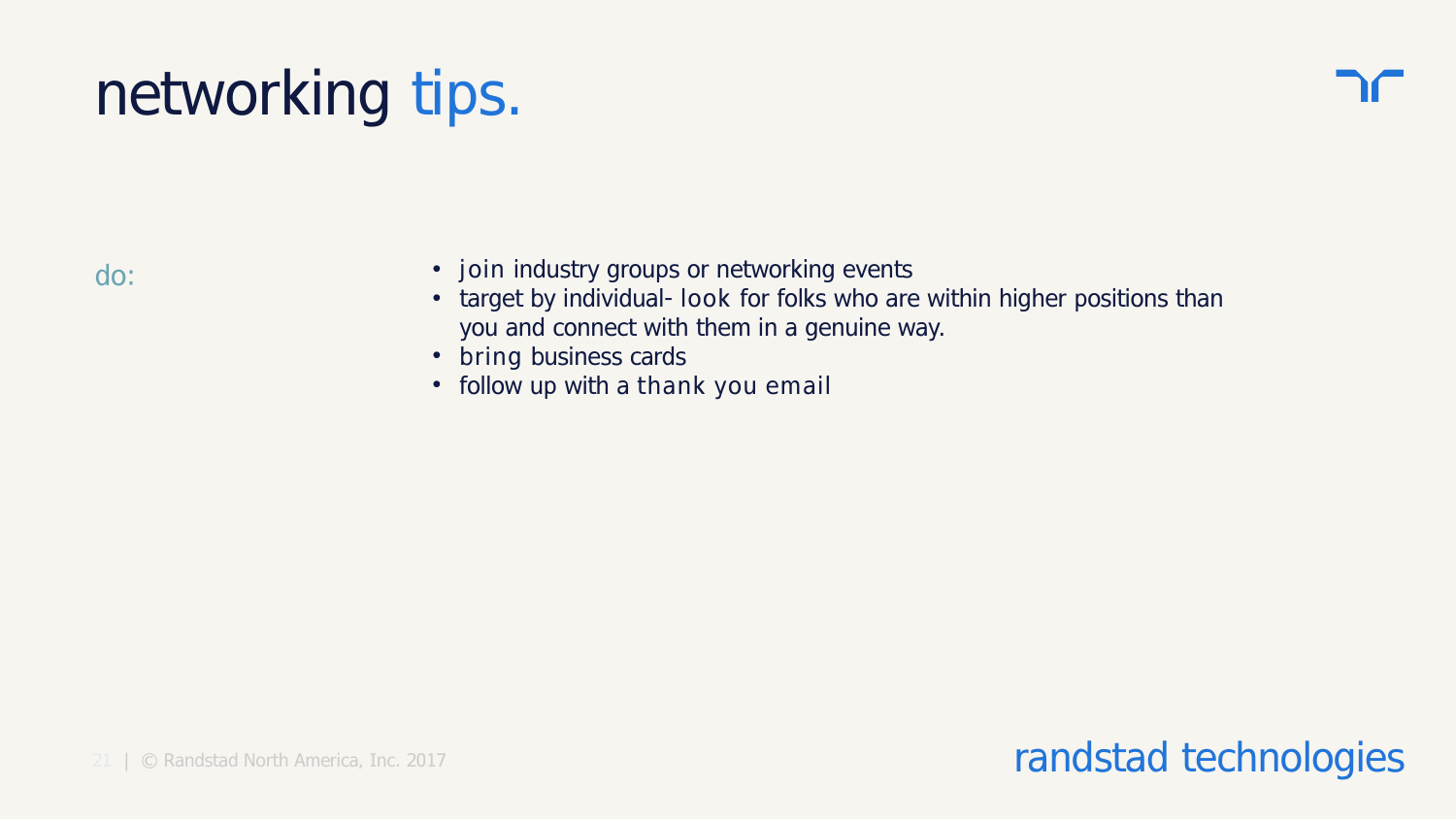

# networking tips.
do:
join industry groups or networking events
target by individual- look for folks who are within higher positions than you and connect with them in a genuine way.
bring business cards
follow up with a thank you email
21  |  © Randstad North America, Inc. 2017